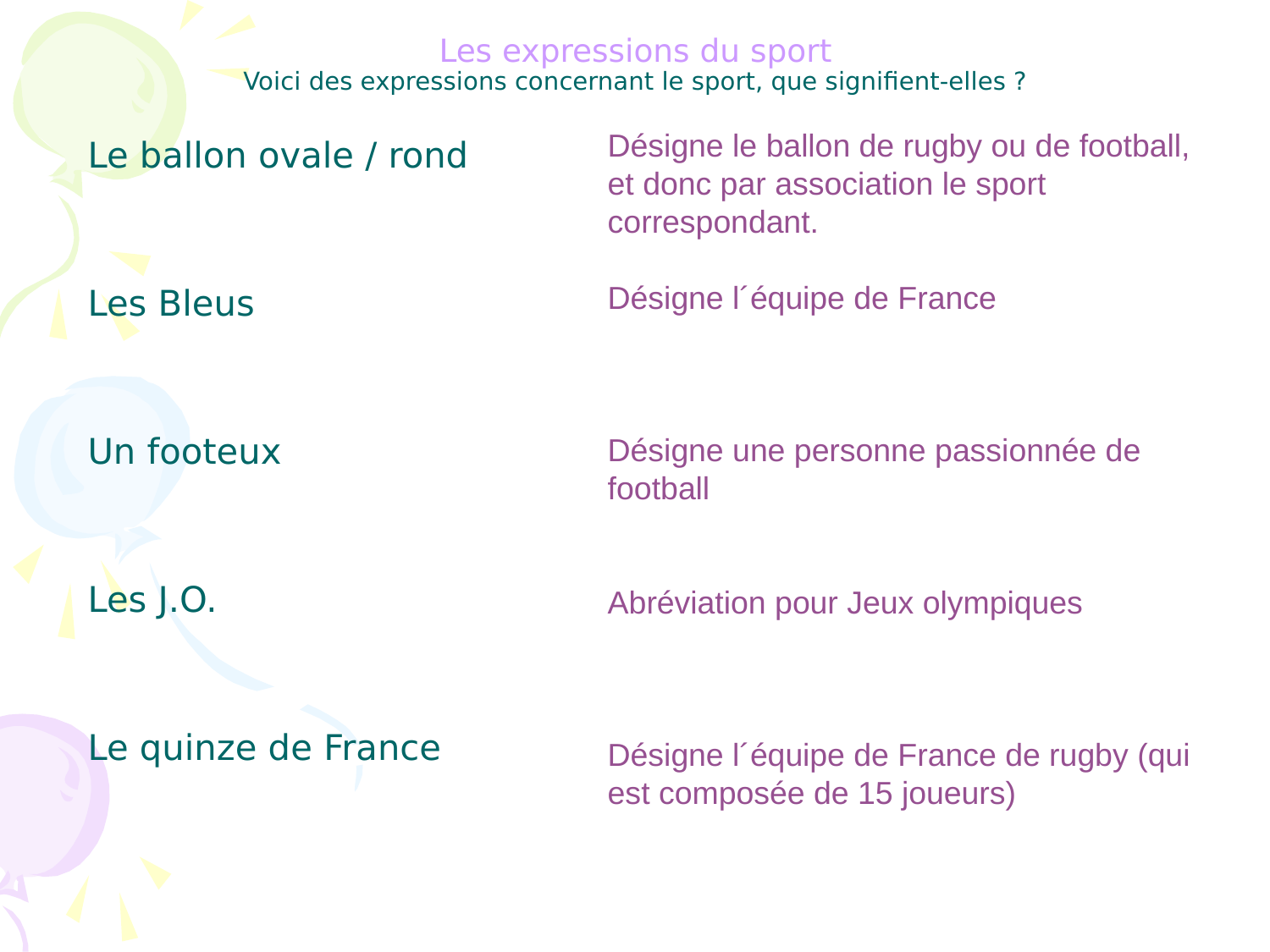

Les expressions du sport
Voici des expressions concernant le sport, que signifient-elles ?
Désigne le ballon de rugby ou de football, et donc par association le sport correspondant.

Désigne l´équipe de France

Désigne une personne passionnée de football

Abréviation pour Jeux olympiques

Désigne l´équipe de France de rugby (qui est composée de 15 joueurs)
Le ballon ovale / rond

Les Bleus

Un footeux

Les J.O.

Le quinze de France